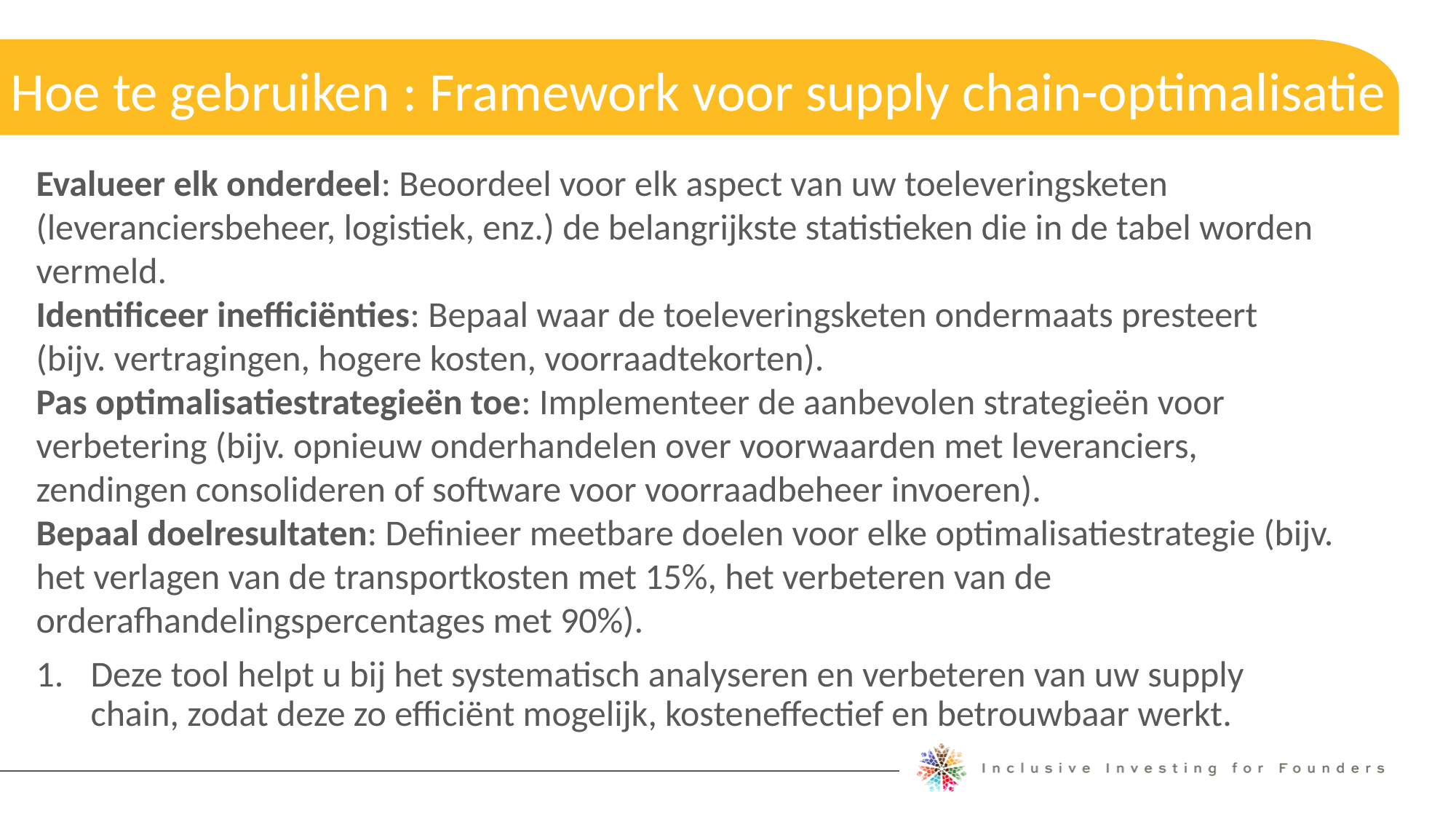

Hoe te gebruiken : Framework voor supply chain-optimalisatie
Expanding Your Network
Evalueer elk onderdeel: Beoordeel voor elk aspect van uw toeleveringsketen (leveranciersbeheer, logistiek, enz.) de belangrijkste statistieken die in de tabel worden vermeld.
Identificeer inefficiënties: Bepaal waar de toeleveringsketen ondermaats presteert (bijv. vertragingen, hogere kosten, voorraadtekorten).
Pas optimalisatiestrategieën toe: Implementeer de aanbevolen strategieën voor verbetering (bijv. opnieuw onderhandelen over voorwaarden met leveranciers, zendingen consolideren of software voor voorraadbeheer invoeren).
Bepaal doelresultaten: Definieer meetbare doelen voor elke optimalisatiestrategie (bijv. het verlagen van de transportkosten met 15%, het verbeteren van de orderafhandelingspercentages met 90%).
Deze tool helpt u bij het systematisch analyseren en verbeteren van uw supply chain, zodat deze zo efficiënt mogelijk, kosteneffectief en betrouwbaar werkt.